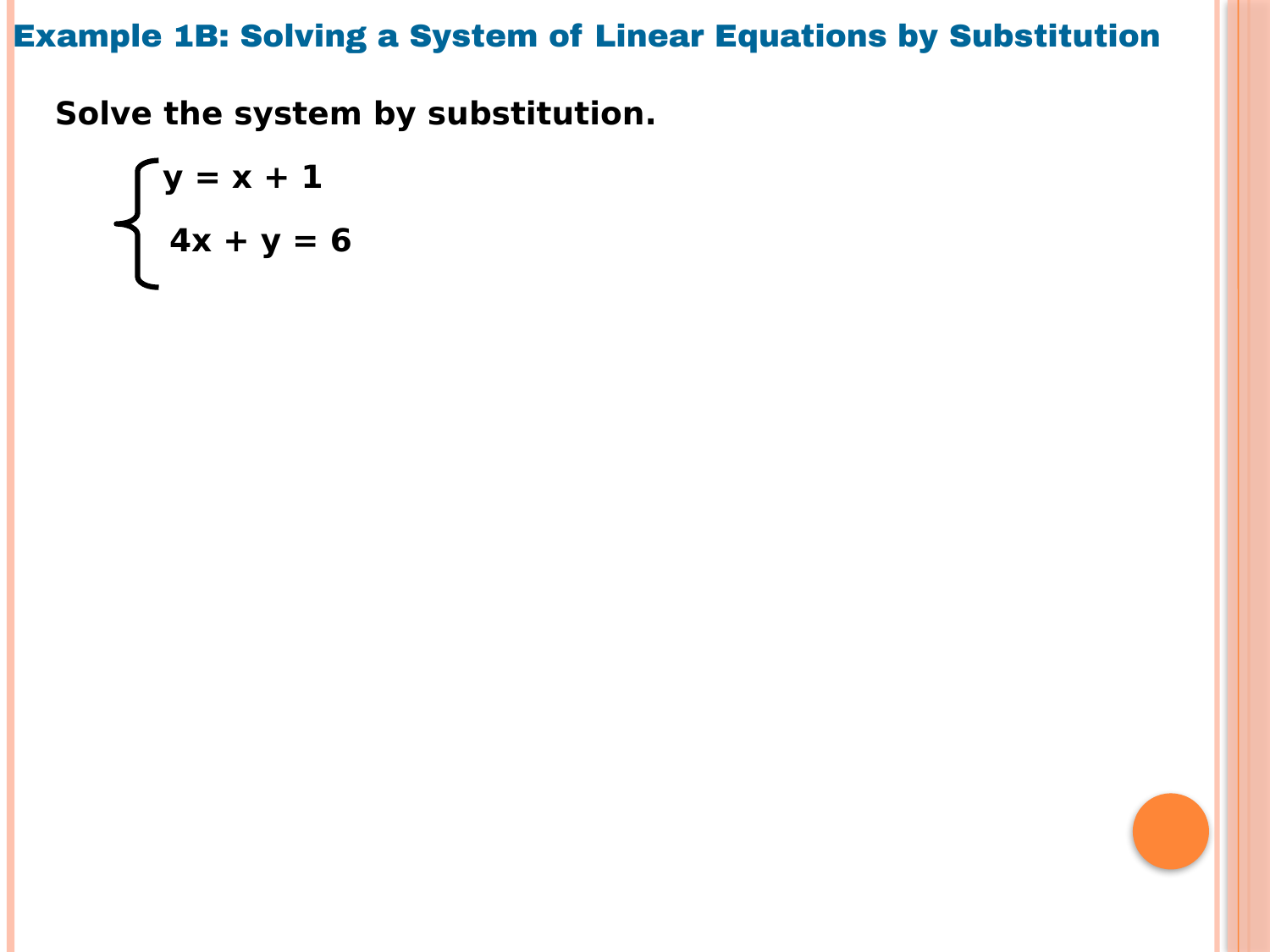

Example 1B: Solving a System of Linear Equations by Substitution
Solve the system by substitution.
y = x + 1

4x + y = 6